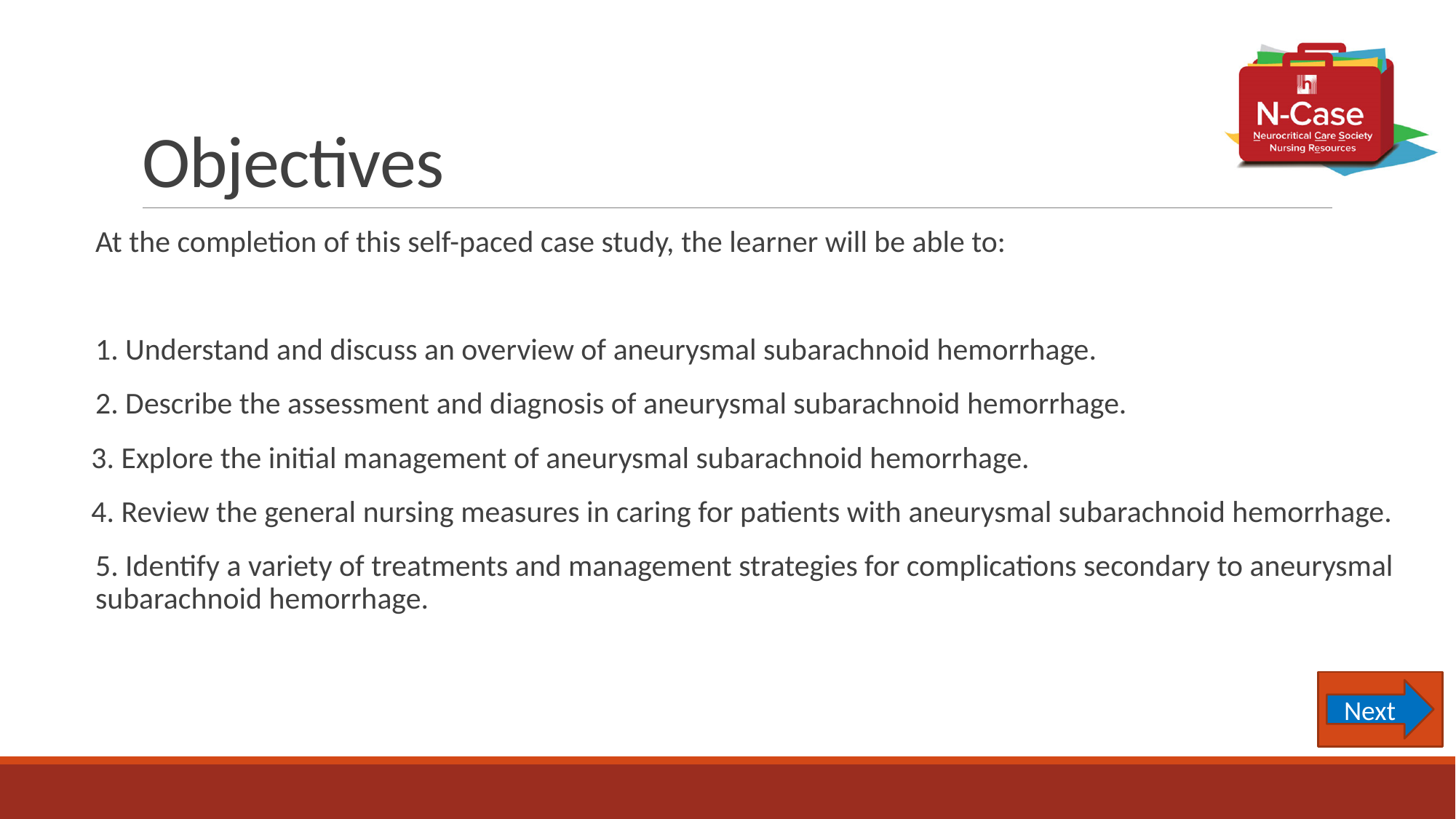

# Objectives
At the completion of this self-paced case study, the learner will be able to:

1. Understand and discuss an overview of aneurysmal subarachnoid hemorrhage.
2. Describe the assessment and diagnosis of aneurysmal subarachnoid hemorrhage.
 3. Explore the initial management of aneurysmal subarachnoid hemorrhage.
 4. Review the general nursing measures in caring for patients with aneurysmal subarachnoid hemorrhage.
5. Identify a variety of treatments and management strategies for complications secondary to aneurysmal subarachnoid hemorrhage.

Next